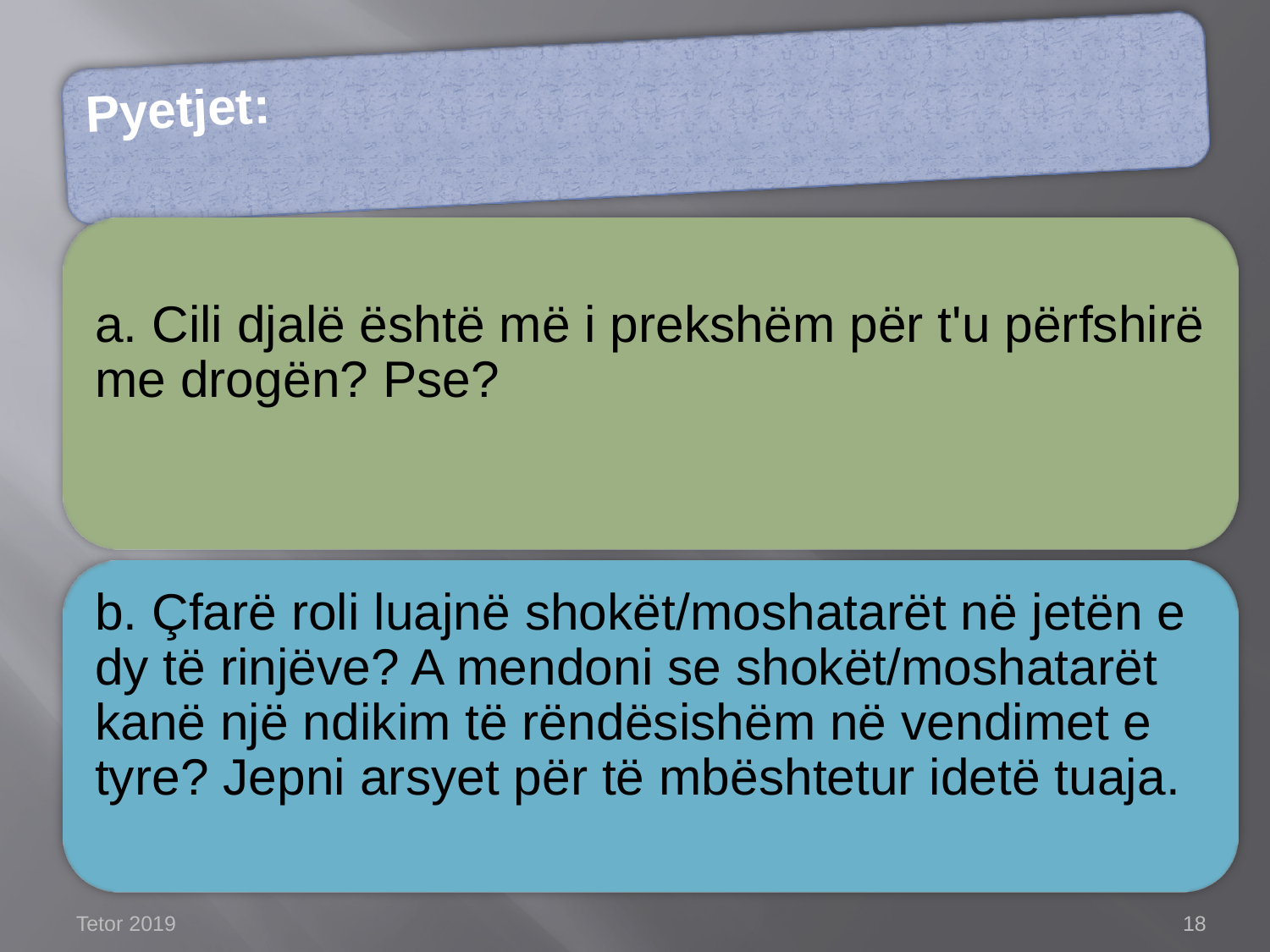

Pyetjet:
a. Cili djalë është më i prekshëm për t'u përfshirë me drogën? Pse?
b. Çfarë roli luajnë shokët/moshatarët në jetën e dy të rinjëve? A mendoni se shokët/moshatarët kanë një ndikim të rëndësishëm në vendimet e tyre? Jepni arsyet për të mbështetur idetë tuaja.
Tetor 2019
18